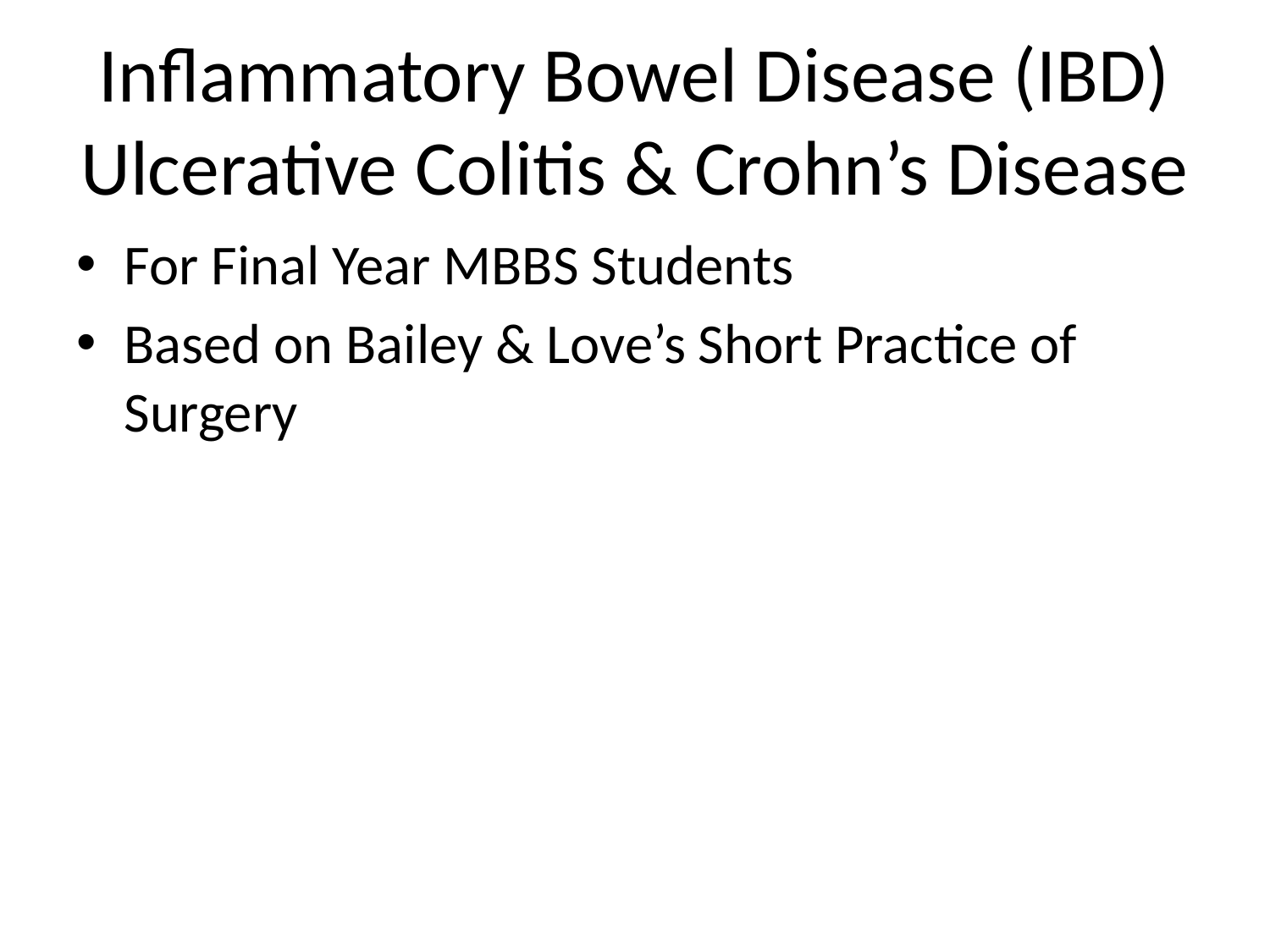

# Inflammatory Bowel Disease (IBD)
Ulcerative Colitis & Crohn’s Disease
For Final Year MBBS Students
Based on Bailey & Love’s Short Practice of Surgery